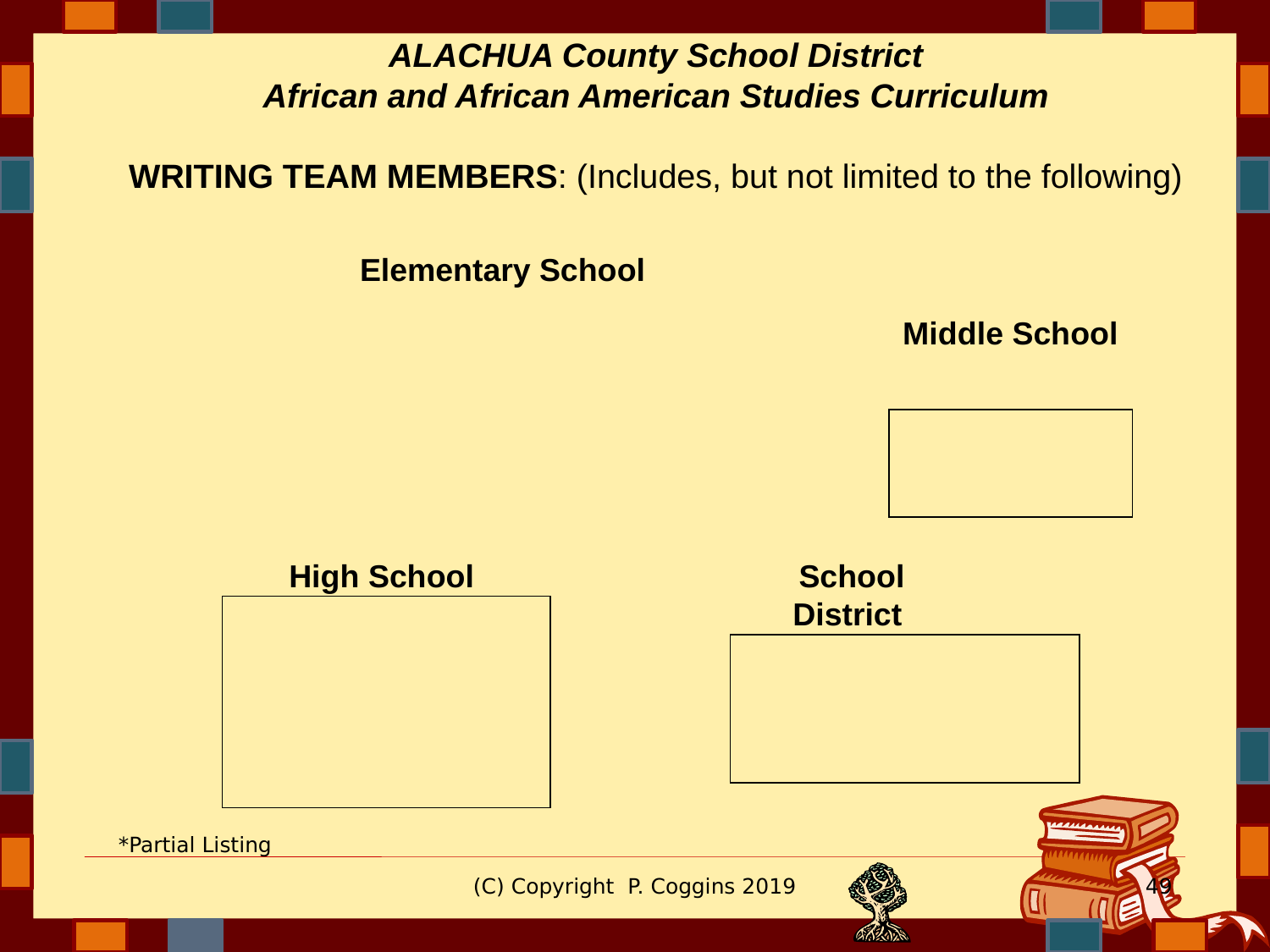

# ALACHUA County School District African and African American Studies Curriculum WRITING TEAM MEMBERS: (Includes, but not limited to the following)
Elementary School

Middle School

School District

High School

*Partial Listing
(C) Copyright  P. Coggins 2019
49